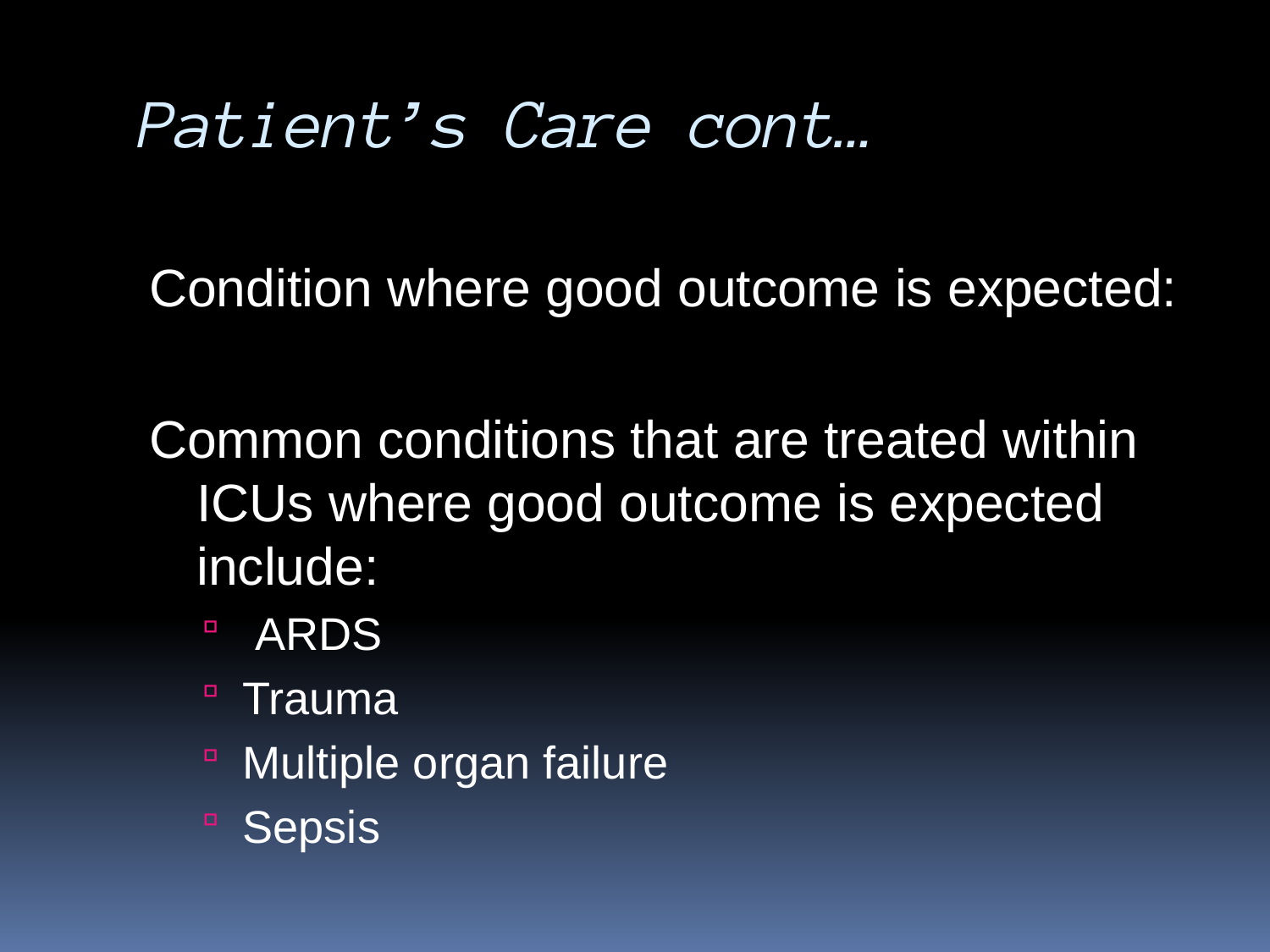

# Patient’s Care cont…
Condition where good outcome is expected:

Common conditions that are treated within ICUs where good outcome is expected include:
 ARDS
Trauma
Multiple organ failure
Sepsis